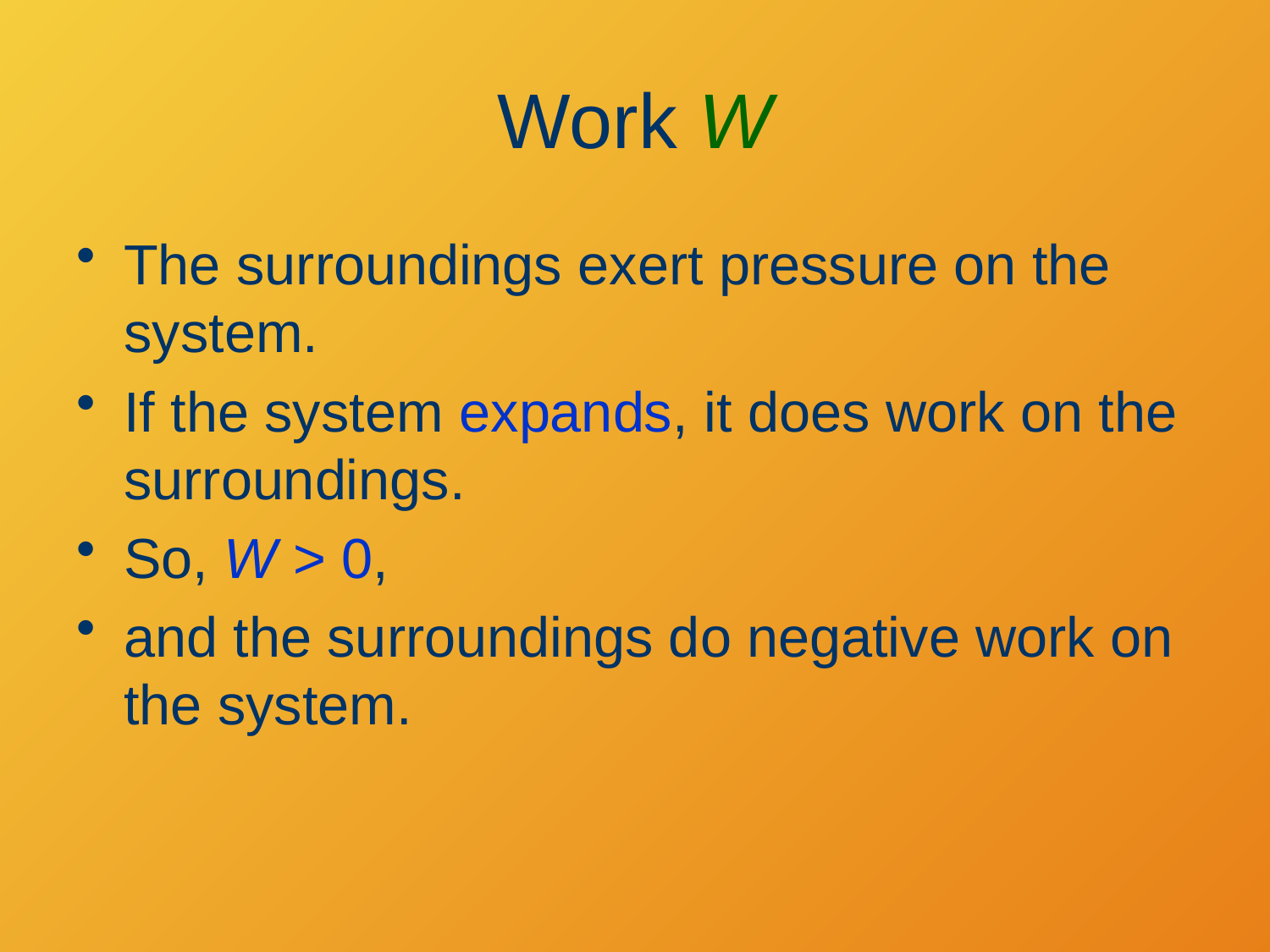

# Work W
The surroundings exert pressure on the system.
If the system expands, it does work on the surroundings.
So, W > 0,
and the surroundings do negative work on the system.